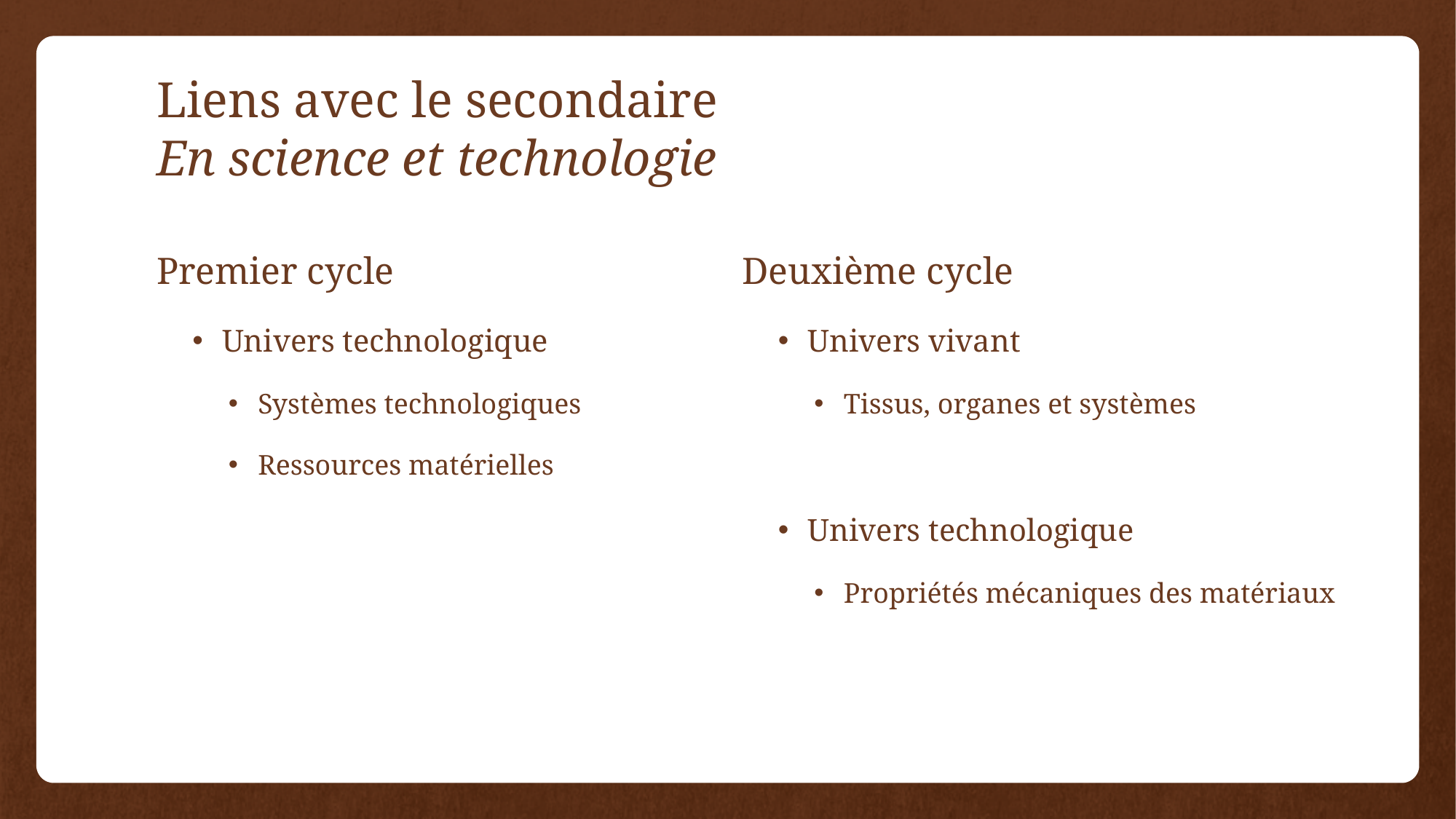

# Liens avec le secondaire En science et technologie
Premier cycle
Univers technologique
Systèmes technologiques
Ressources matérielles

Deuxième cycle
Univers vivant
Tissus, organes et systèmes

Univers technologique
Propriétés mécaniques des matériaux